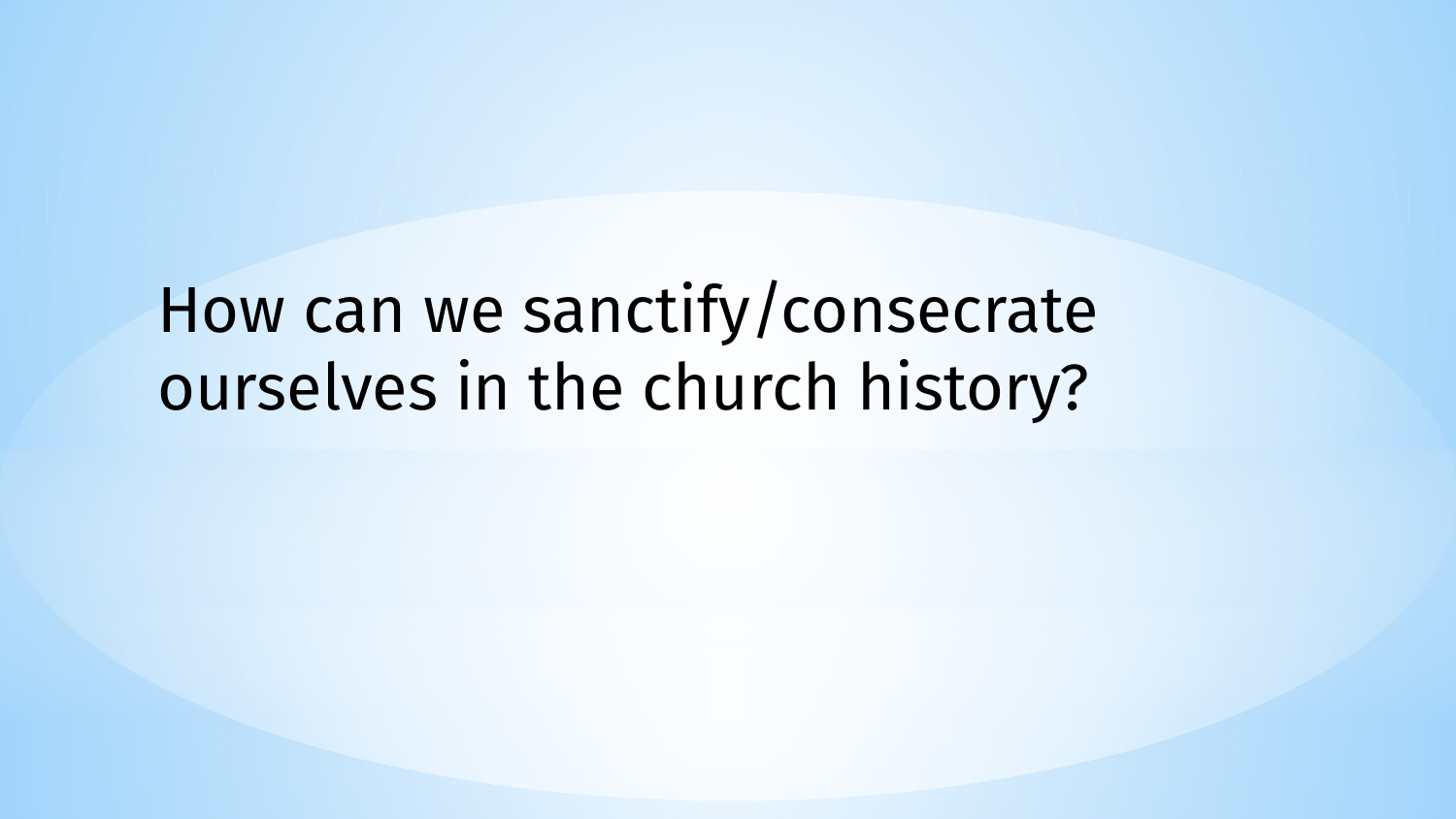

How can we sanctify/consecrate ourselves in the church history?